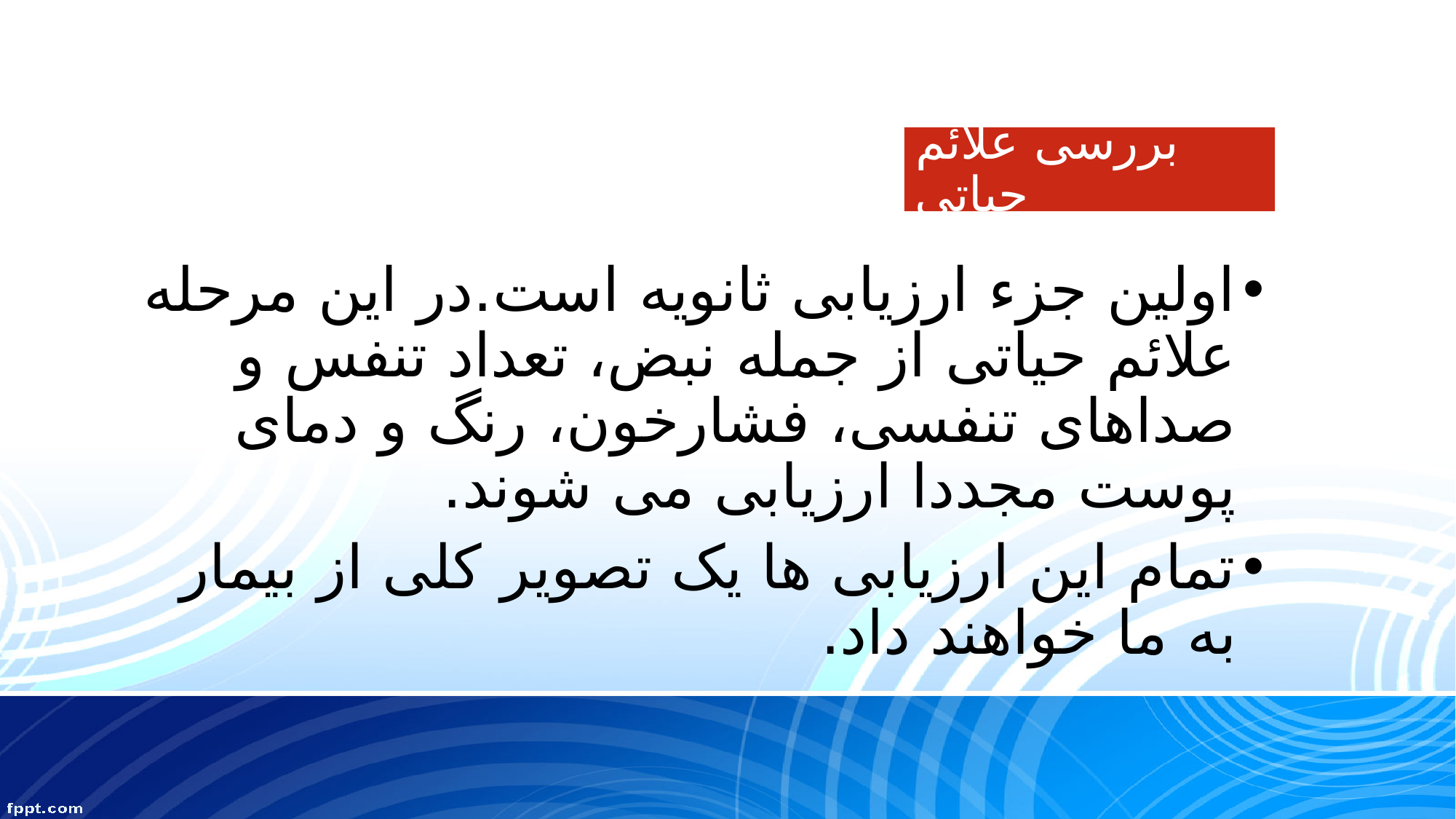

# بررسی علائم حیاتی
اولین جزء ارزیابی ثانویه است.در این مرحله علائم حیاتی از جمله نبض، تعداد تنفس و صداهای تنفسی، فشارخون، رنگ و دمای پوست مجددا ارزیابی می شوند.
تمام این ارزیابی ها یک تصویر کلی از بیمار به ما خواهند داد.